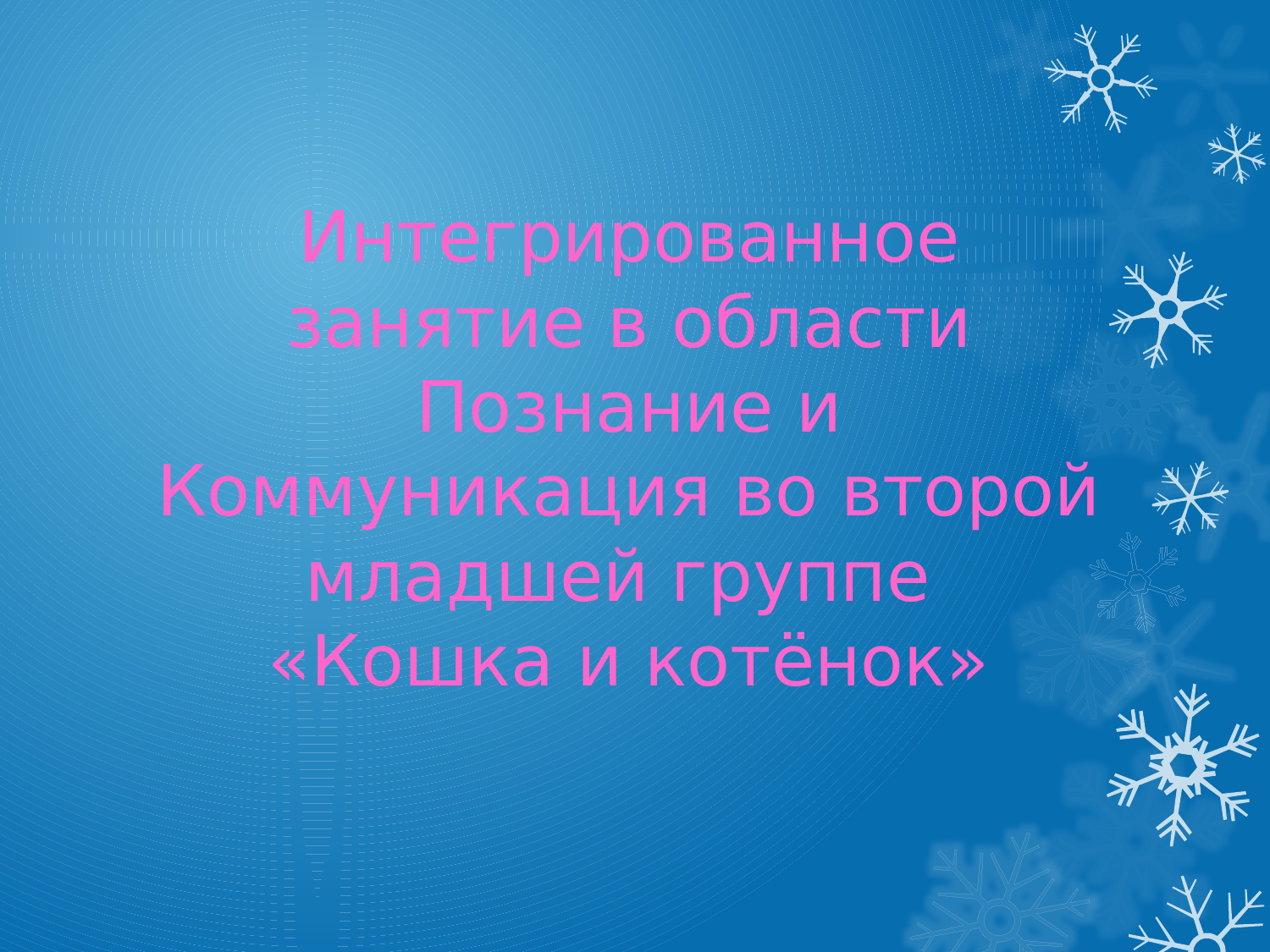

# Интегрированное занятие в области Познание и Коммуникация во второй младшей группе «Кошка и котёнок»